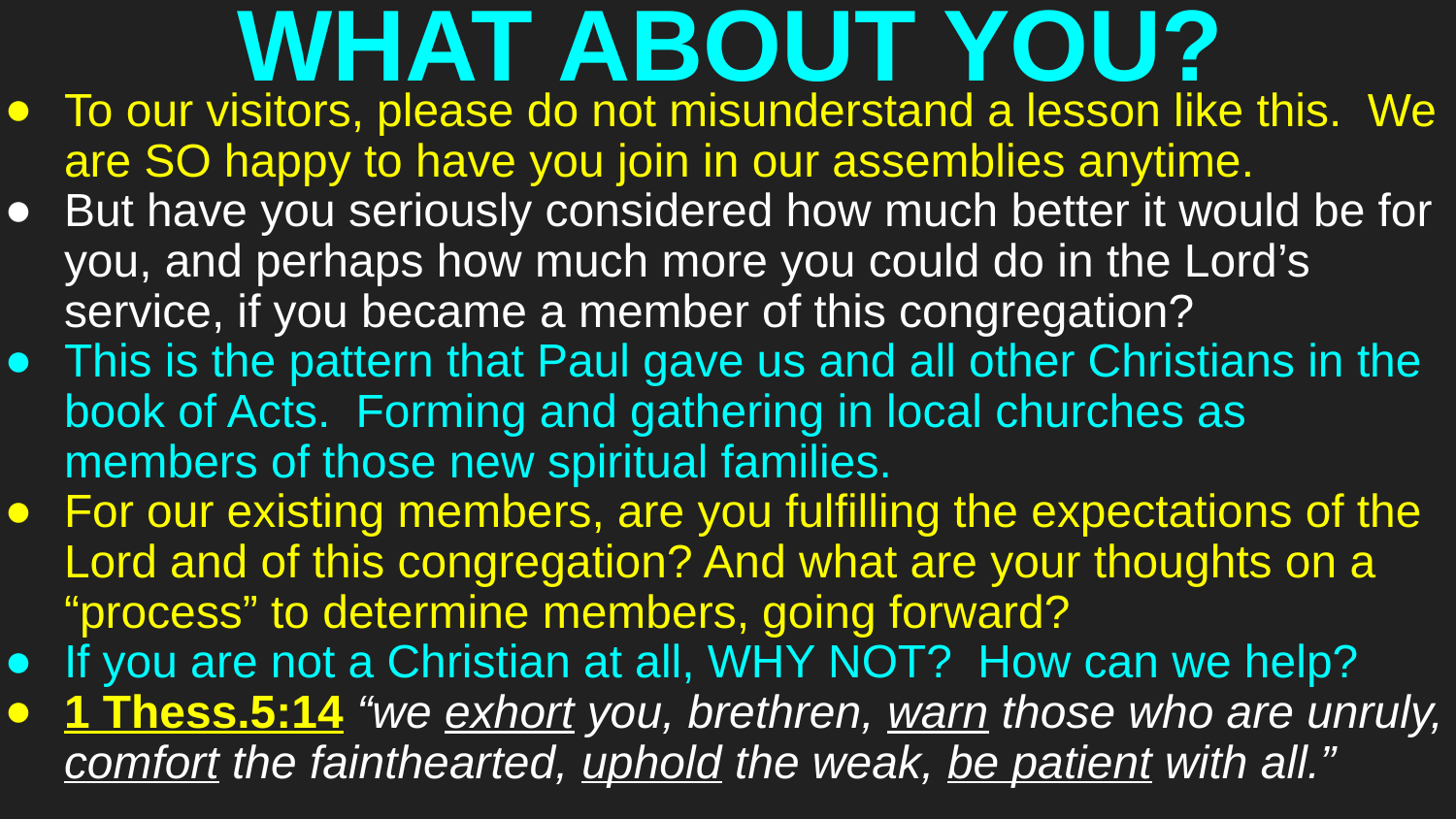

# WHAT ABOUT YOU?
To our visitors, please do not misunderstand a lesson like this.  We are SO happy to have you join in our assemblies anytime.
But have you seriously considered how much better it would be for you, and perhaps how much more you could do in the Lord’s service, if you became a member of this congregation?
This is the pattern that Paul gave us and all other Christians in the book of Acts.  Forming and gathering in local churches as members of those new spiritual families.
For our existing members, are you fulfilling the expectations of the Lord and of this congregation? And what are your thoughts on a “process” to determine members, going forward?
If you are not a Christian at all, WHY NOT?  How can we help?
1 Thess.5:14 “we exhort you, brethren, warn those who are unruly, comfort the fainthearted, uphold the weak, be patient with all.”